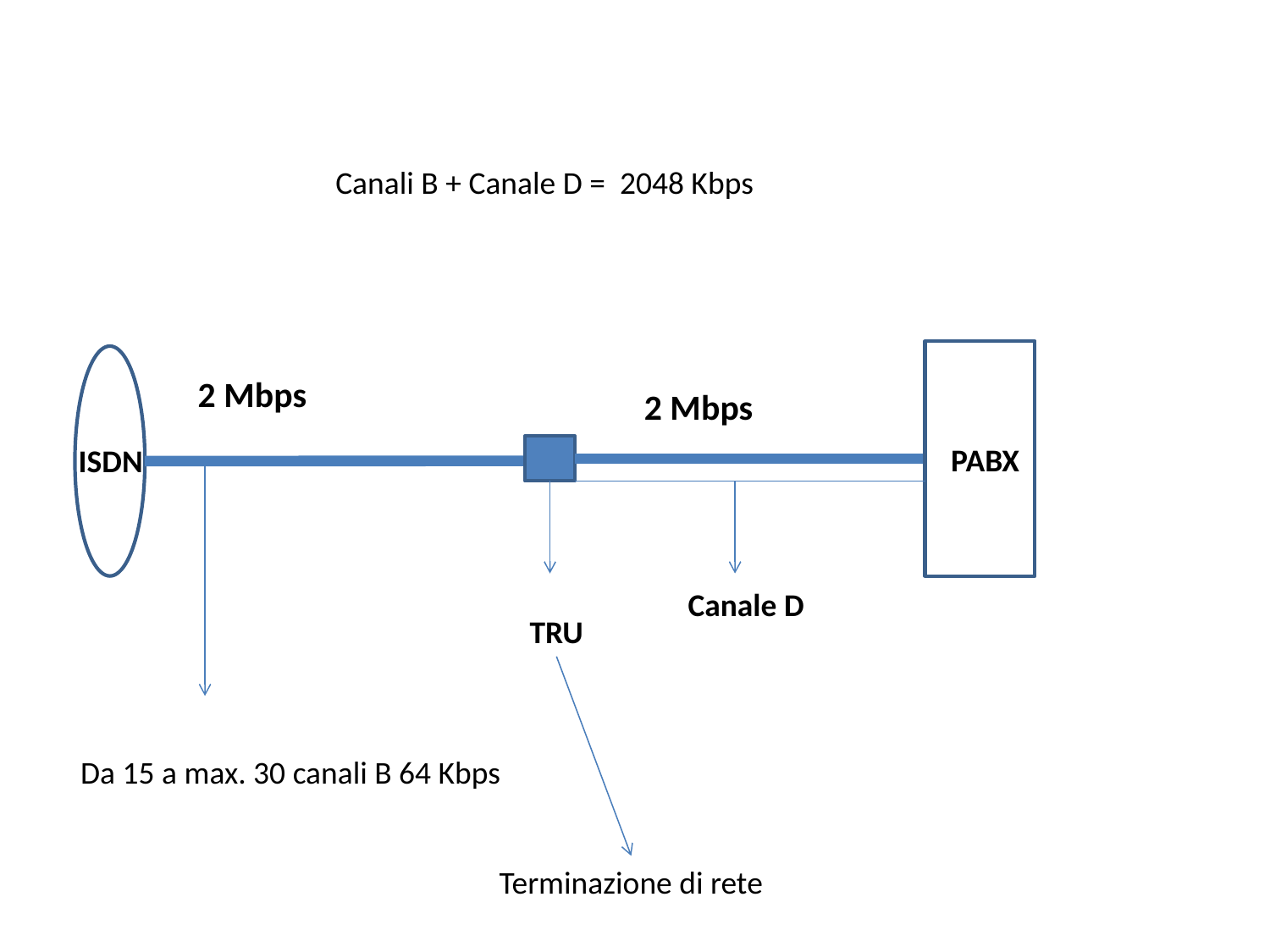

Canali B + Canale D =  2048 Kbps
p
i
2 Mbps
2 Mbps
PABX
ISDN

Canale D
TRU
Da 15 a max. 30 canali B 64 Kbps
Terminazione di rete